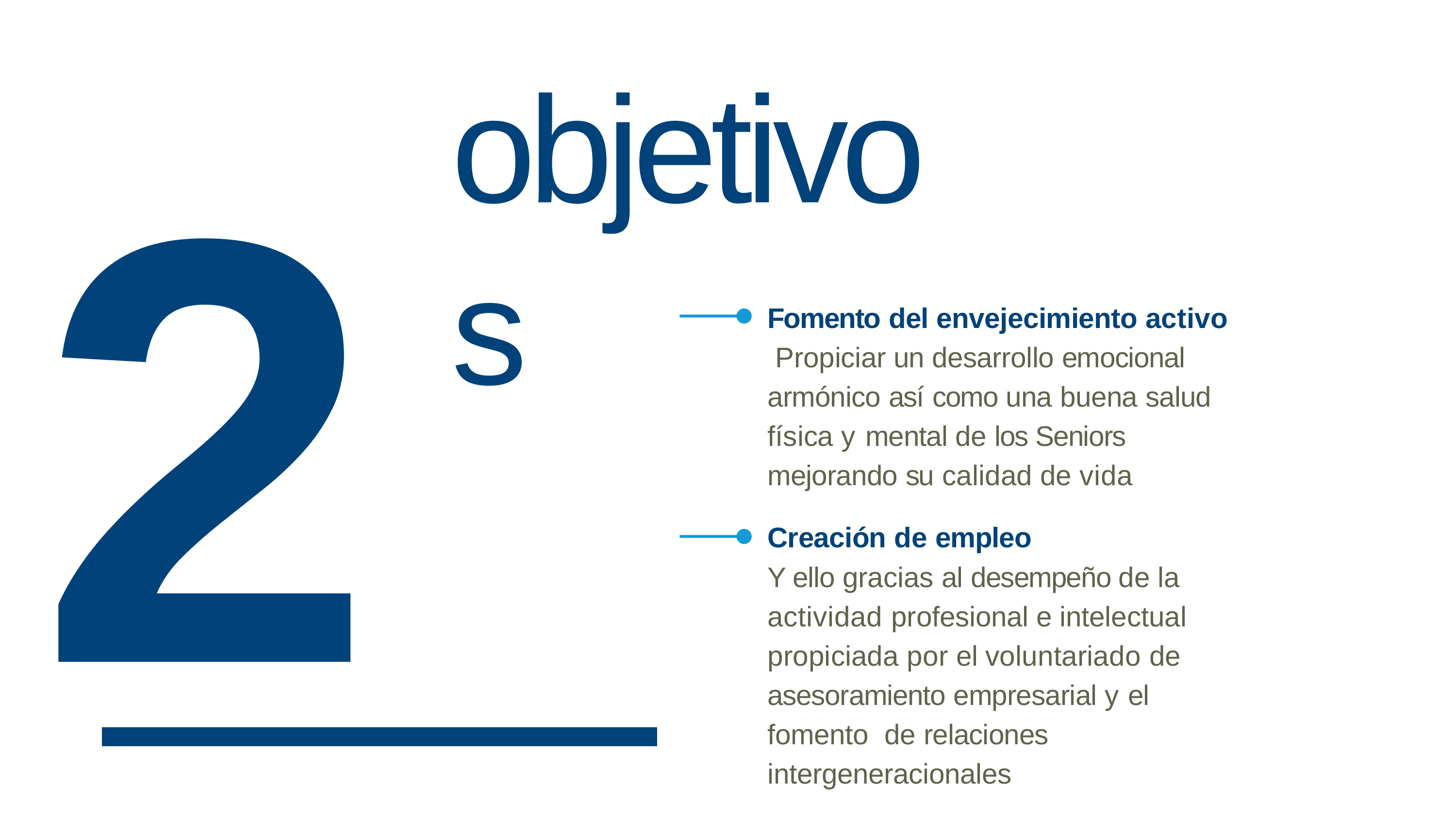

# objetivos
2
Fomento del envejecimiento activo  Propiciar un desarrollo emocional  armónico así como una buena salud  física y mental de los Seniors  mejorando su calidad de vida

Creación de empleo
Y ello gracias al desempeño de la  actividad profesional e intelectual  propiciada por el voluntariado de  asesoramiento empresarial y el fomento  de relaciones intergeneracionales